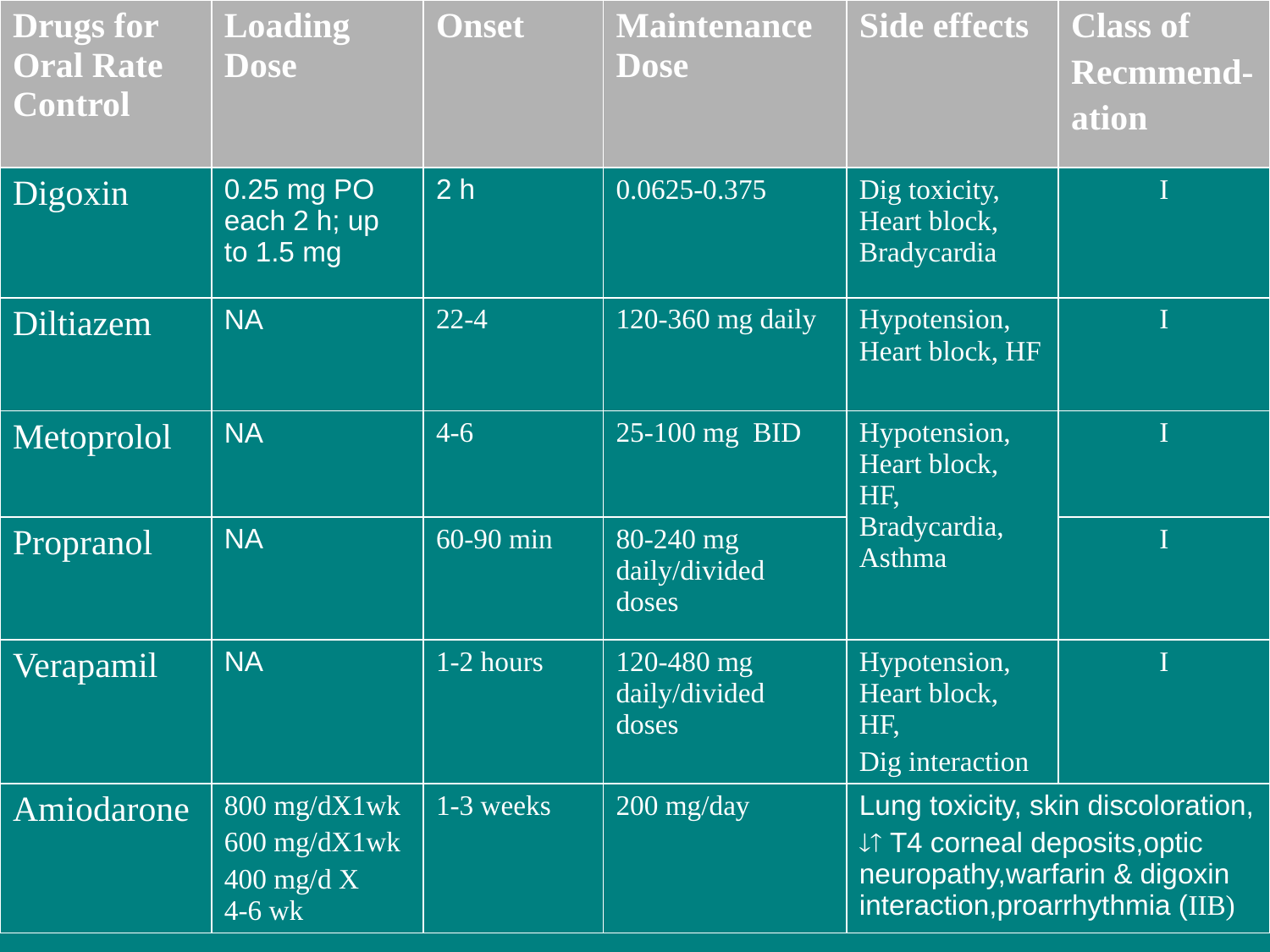

| Drugs for Oral Rate Control | Loading Dose | Onset | Maintenance Dose | Side effects | Class of Recmmend- ation |
| --- | --- | --- | --- | --- | --- |
| Digoxin | 0.25 mg PO each 2 h; up to 1.5 mg | 2 h | 0.0625-0.375 | Dig toxicity, Heart block, Bradycardia | I |
| Diltiazem | NA | 22-4 | 120-360 mg daily | Hypotension, Heart block, HF | I |
| Metoprolol | NA | 4-6 | 25-100 mg BID | Hypotension, Heart block, HF, Bradycardia, Asthma | I |
| Propranol | NA | 60-90 min | 80-240 mg daily/divided doses |  | I |
| Verapamil | NA | 1-2 hours | 120-480 mg daily/divided doses | Hypotension, Heart block, HF, Dig interaction | I |
| Amiodarone | 800 mg/dX1wk 600 mg/dX1wk 400 mg/d X 4-6 wk | 1-3 weeks | 200 mg/day | Lung toxicity, skin discoloration, ↓↑ T4 corneal deposits,optic neuropathy,warfarin & digoxin interaction,proarrhythmia (IIB) |  |